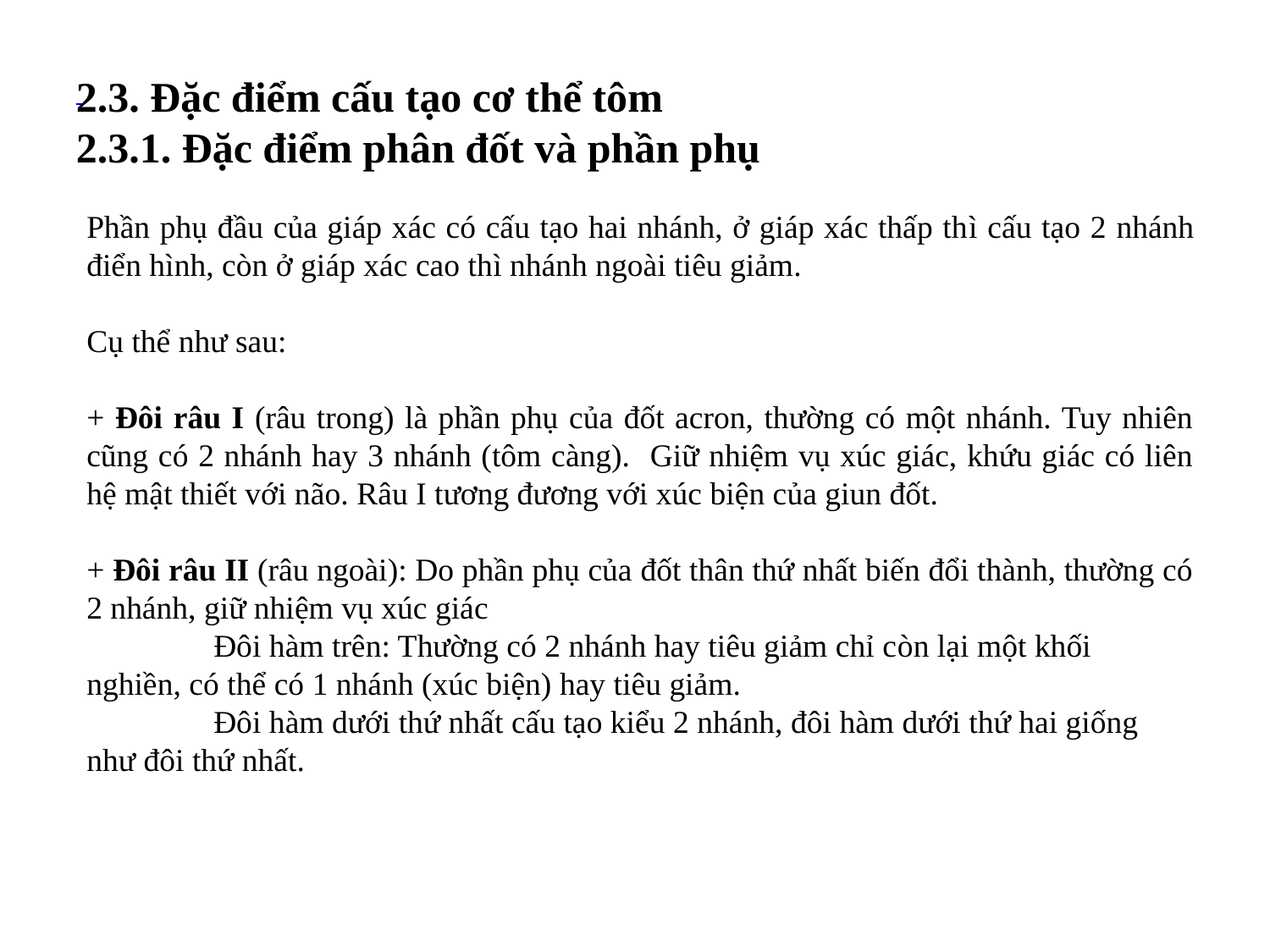

2.3. Đặc điểm cấu tạo cơ thể tôm
2.3.1. Đặc điểm phân đốt và phần phụ

Phần phụ đầu của giáp xác có cấu tạo hai nhánh, ở giáp xác thấp thì cấu tạo 2 nhánh điển hình, còn ở giáp xác cao thì nhánh ngoài tiêu giảm.
Cụ thể như sau:
+ Đôi râu I (râu trong) là phần phụ của đốt acron, thường có một nhánh. Tuy nhiên cũng có 2 nhánh hay 3 nhánh (tôm càng).  Giữ nhiệm vụ xúc giác, khứu giác có liên hệ mật thiết với não. Râu I tương đương với xúc biện của giun đốt.
+ Đôi râu II (râu ngoài): Do phần phụ của đốt thân thứ nhất biến đổi thành, thường có 2 nhánh, giữ nhiệm vụ xúc giác
	Đôi hàm trên: Thường có 2 nhánh hay tiêu giảm chỉ còn lại một khối nghiền, có thể có 1 nhánh (xúc biện) hay tiêu giảm.
	Đôi hàm dưới thứ nhất cấu tạo kiểu 2 nhánh, đôi hàm dưới thứ hai giống như đôi thứ nhất.